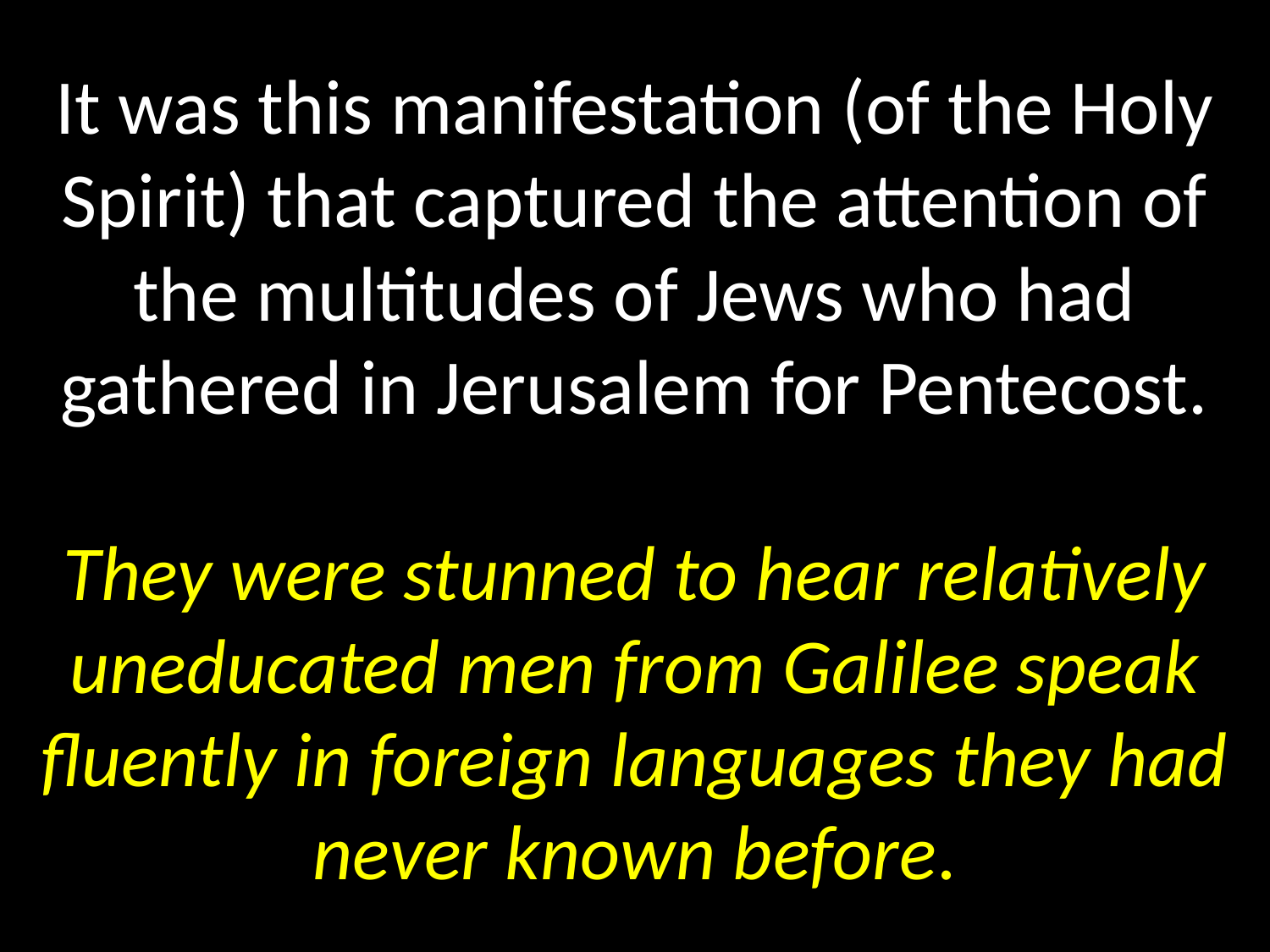

# It was this manifestation (of the Holy Spirit) that captured the attention of the multitudes of Jews who had gathered in Jerusalem for Pentecost. They were stunned to hear relatively uneducated men from Galilee speak fluently in foreign languages they had never known before.